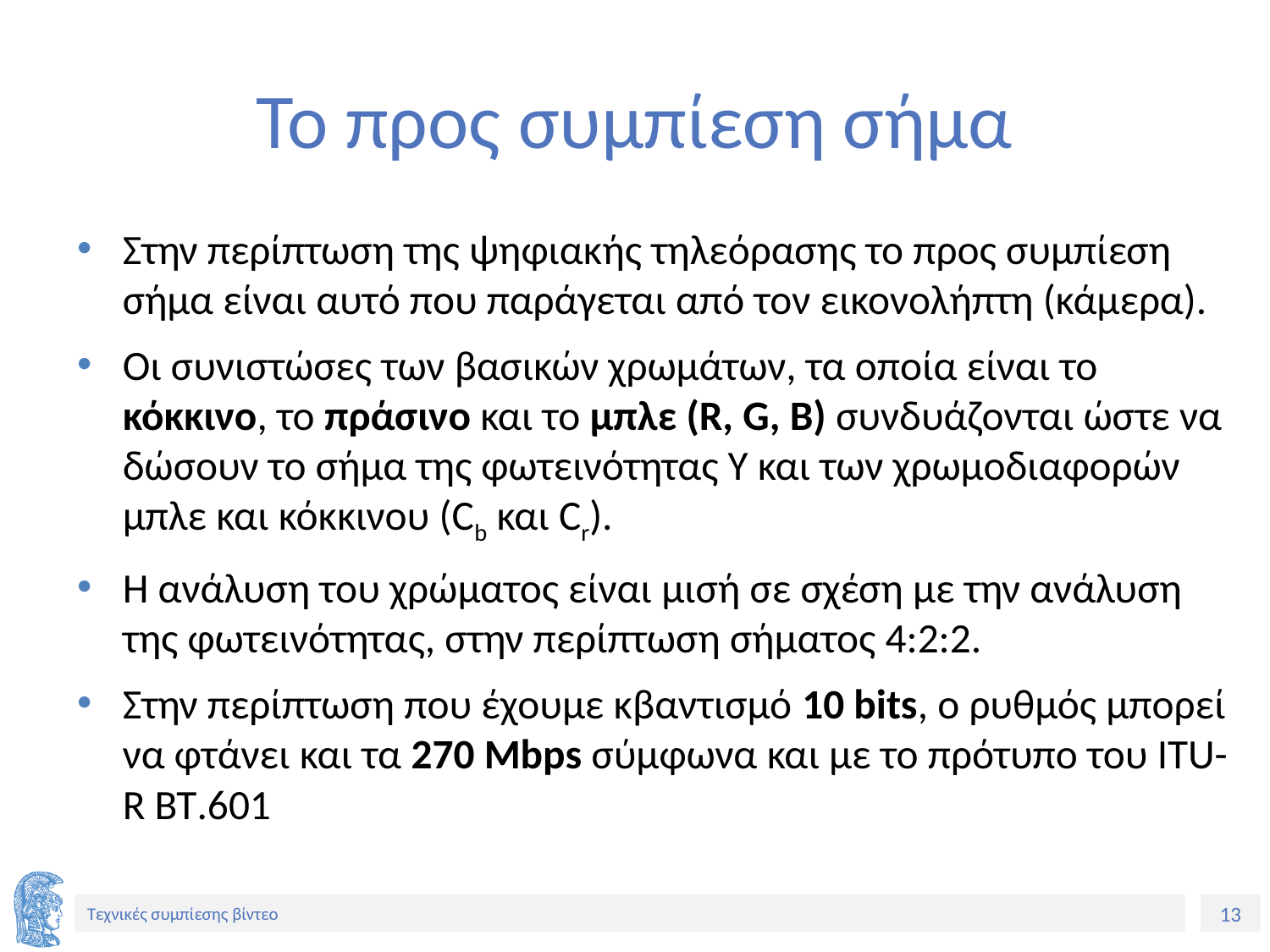

# Το προς συμπίεση σήμα
Στην περίπτωση της ψηφιακής τηλεόρασης το προς συμπίεση σήμα είναι αυτό που παράγεται από τον εικονολήπτη (κάμερα).
Οι συνιστώσες των βασικών χρωμάτων, τα οποία είναι το κόκκινο, το πράσινο και το μπλε (R, G, B) συνδυάζονται ώστε να δώσουν το σήμα της φωτεινότητας Y και των χρωμοδιαφορών μπλε και κόκκινου (Cb και Cr).
Η ανάλυση του χρώματος είναι μισή σε σχέση με την ανάλυση της φωτεινότητας, στην περίπτωση σήματος 4:2:2.
Στην περίπτωση που έχουμε κβαντισμό 10 bits, ο ρυθμός μπορεί να φτάνει και τα 270 Mbps σύμφωνα και με το πρότυπο του ITU-R BT.601